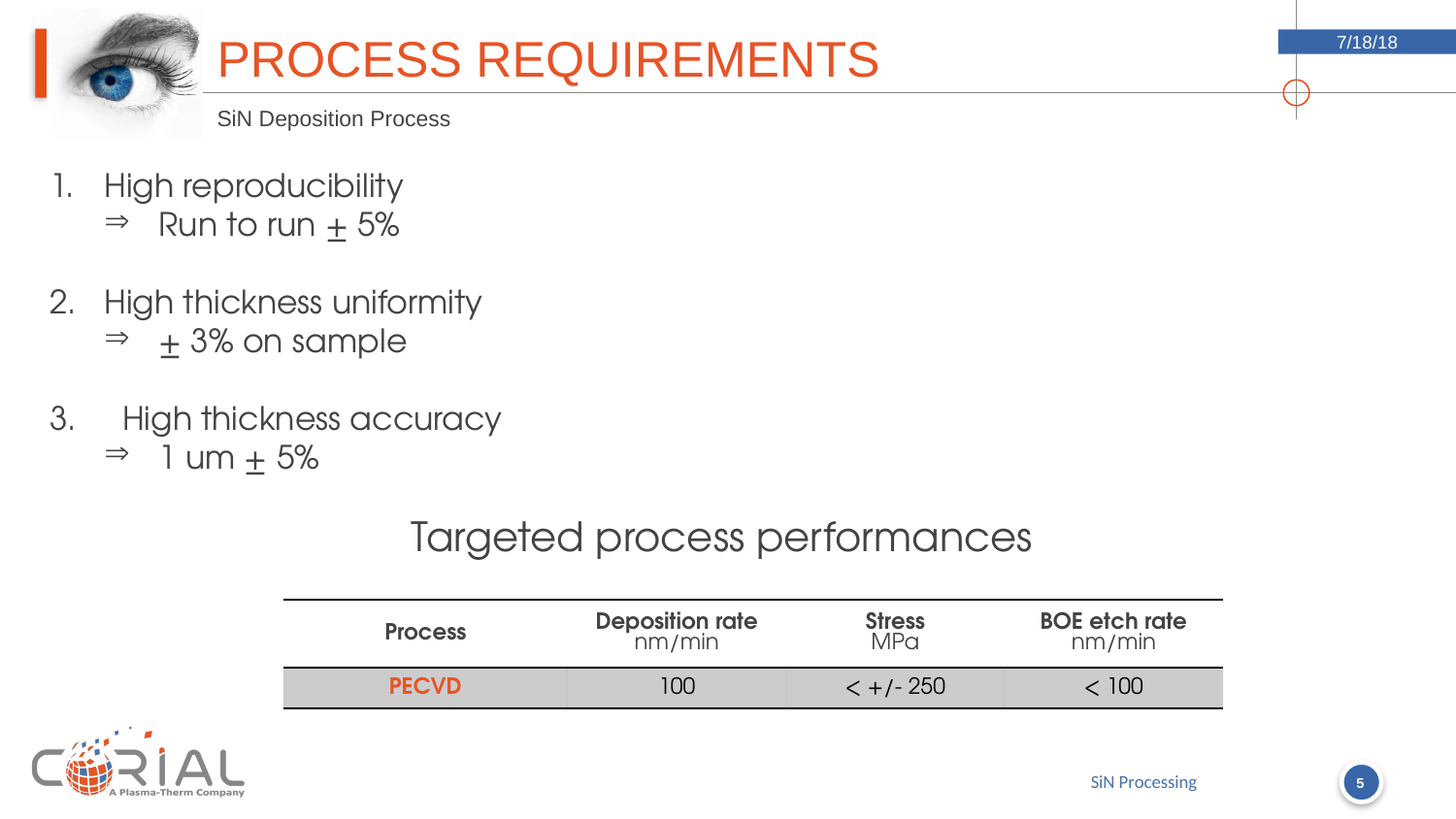

# Process requirements
7/18/18
SiN Deposition Process
High reproducibility
Run to run ± 5%

High thickness uniformity
± 3% on sample

High thickness accuracy
1 um ± 5%

Targeted process performances
| Process | Deposition rate nm/min | Stress MPa | BOE etch rate nm/min |
| --- | --- | --- | --- |
| PECVD | 100 | < +/- 250 | < 100 |
5
SiN Processing